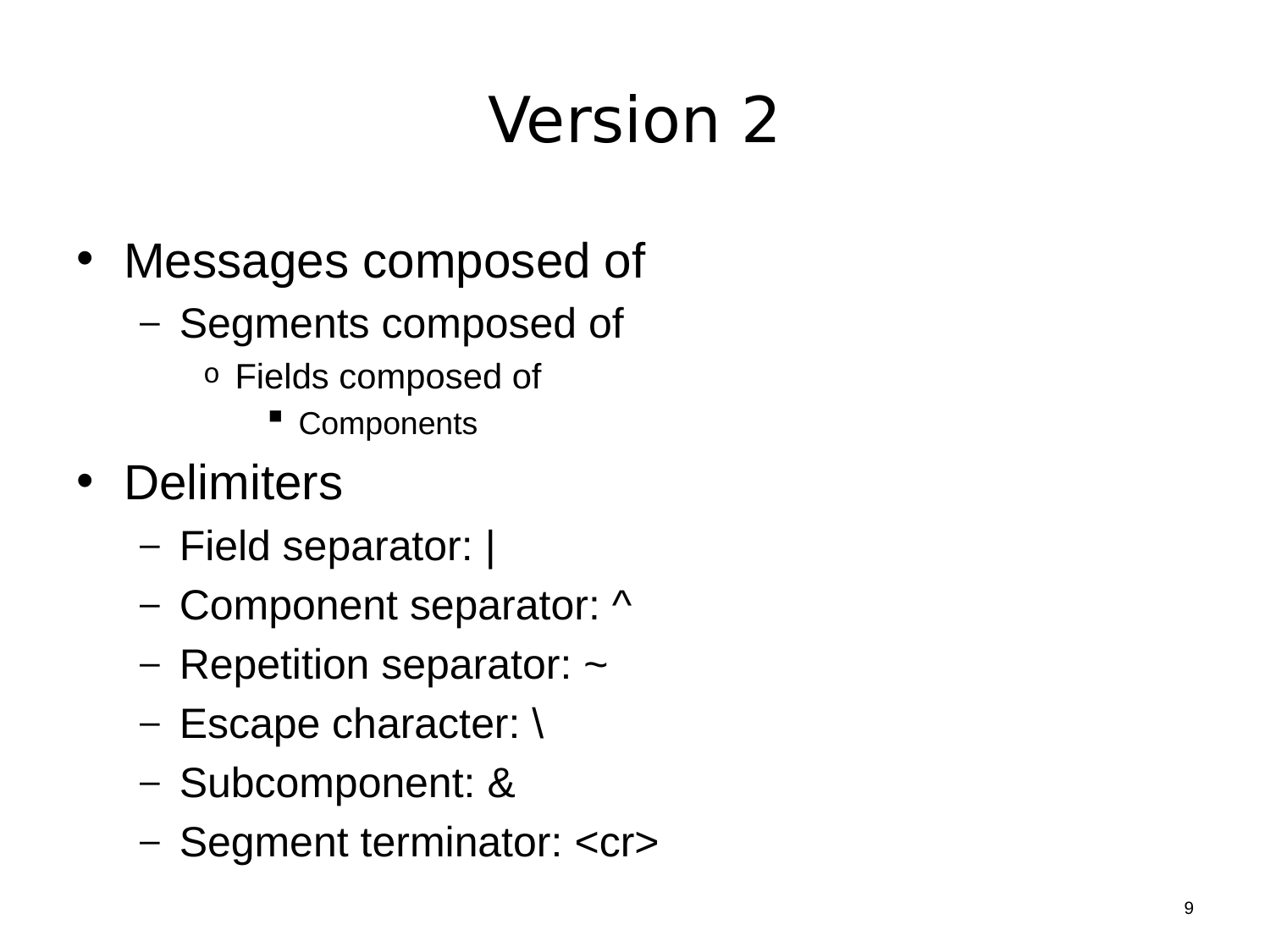

# Version 2
Messages composed of
Segments composed of
Fields composed of
Components
Delimiters
Field separator: |
Component separator: ^
Repetition separator: ~
Escape character: \
Subcomponent: &
Segment terminator: <cr>
9